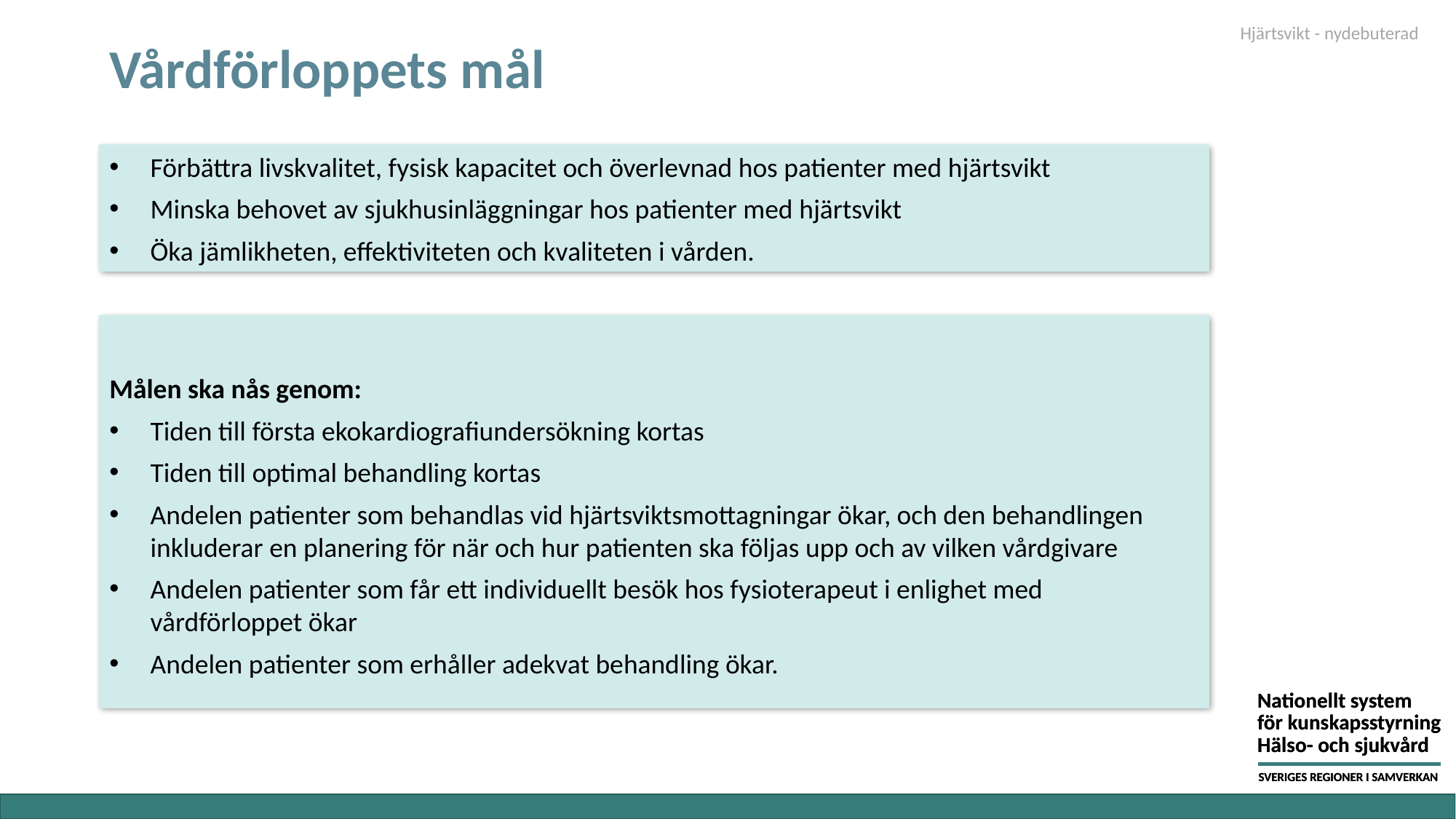

Hjärtsvikt - nydebuterad
# Vårdförloppets mål
Förbättra livskvalitet, fysisk kapacitet och överlevnad hos patienter med hjärtsvikt
Minska behovet av sjukhusinläggningar hos patienter med hjärtsvikt
Öka jämlikheten, effektiviteten och kvaliteten i vården.

Målen ska nås genom:
Tiden till första ekokardiografiundersökning kortas
Tiden till optimal behandling kortas
Andelen patienter som behandlas vid hjärtsviktsmottagningar ökar, och den behandlingen inkluderar en planering för när och hur patienten ska följas upp och av vilken vårdgivare
Andelen patienter som får ett individuellt besök hos fysioterapeut i enlighet med vårdförloppet ökar
Andelen patienter som erhåller adekvat behandling ökar.